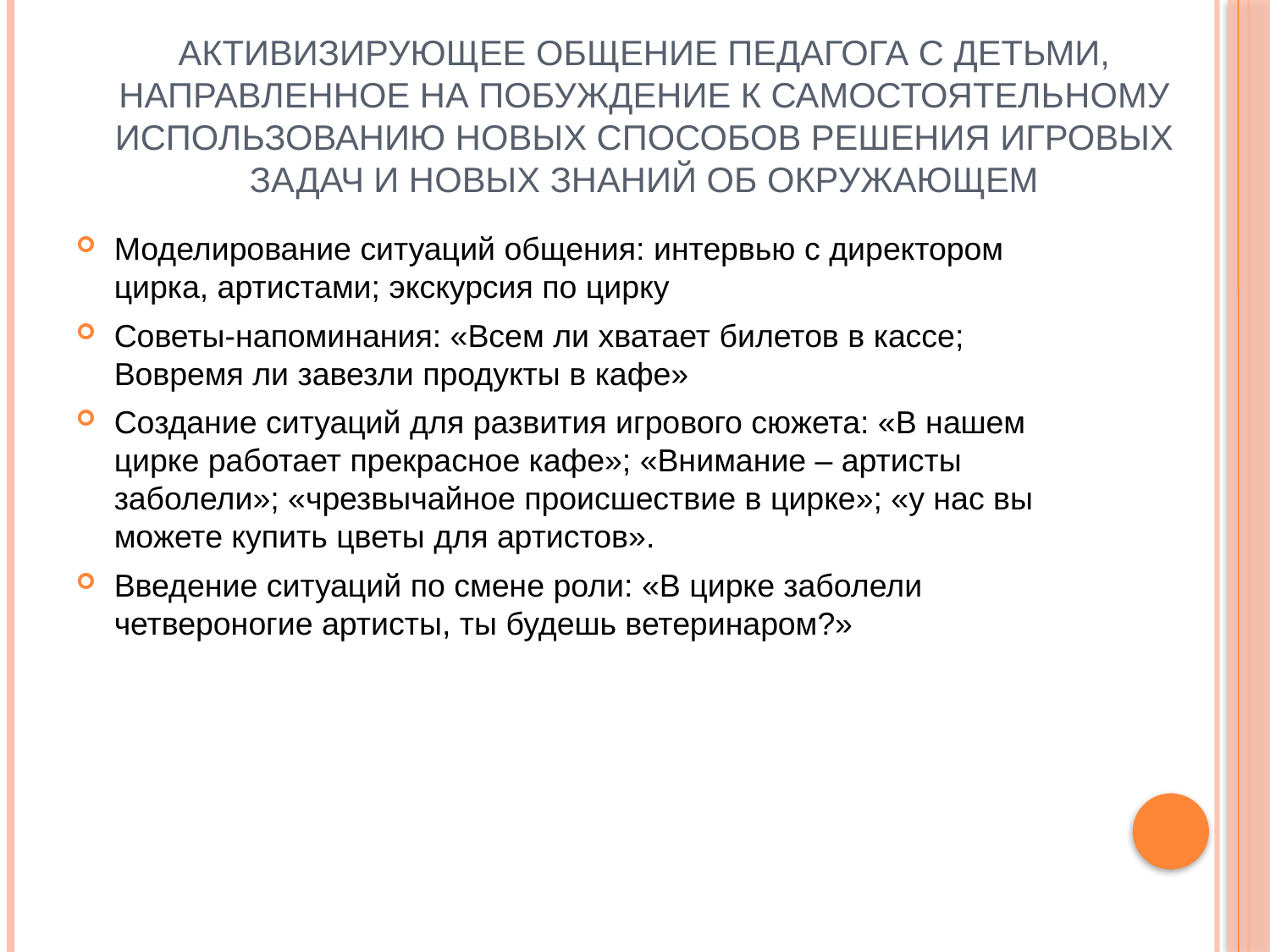

# Активизирующее общение педагога с детьми, направленное на побуждение к самостоятельному использованию новых способов решения игровых задач и новых знаний об окружающем
Моделирование ситуаций общения: интервью с директором цирка, артистами; экскурсия по цирку
Советы-напоминания: «Всем ли хватает билетов в кассе; Вовремя ли завезли продукты в кафе»
Создание ситуаций для развития игрового сюжета: «В нашем цирке работает прекрасное кафе»; «Внимание – артисты заболели»; «чрезвычайное происшествие в цирке»; «у нас вы можете купить цветы для артистов».
Введение ситуаций по смене роли: «В цирке заболели четвероногие артисты, ты будешь ветеринаром?»